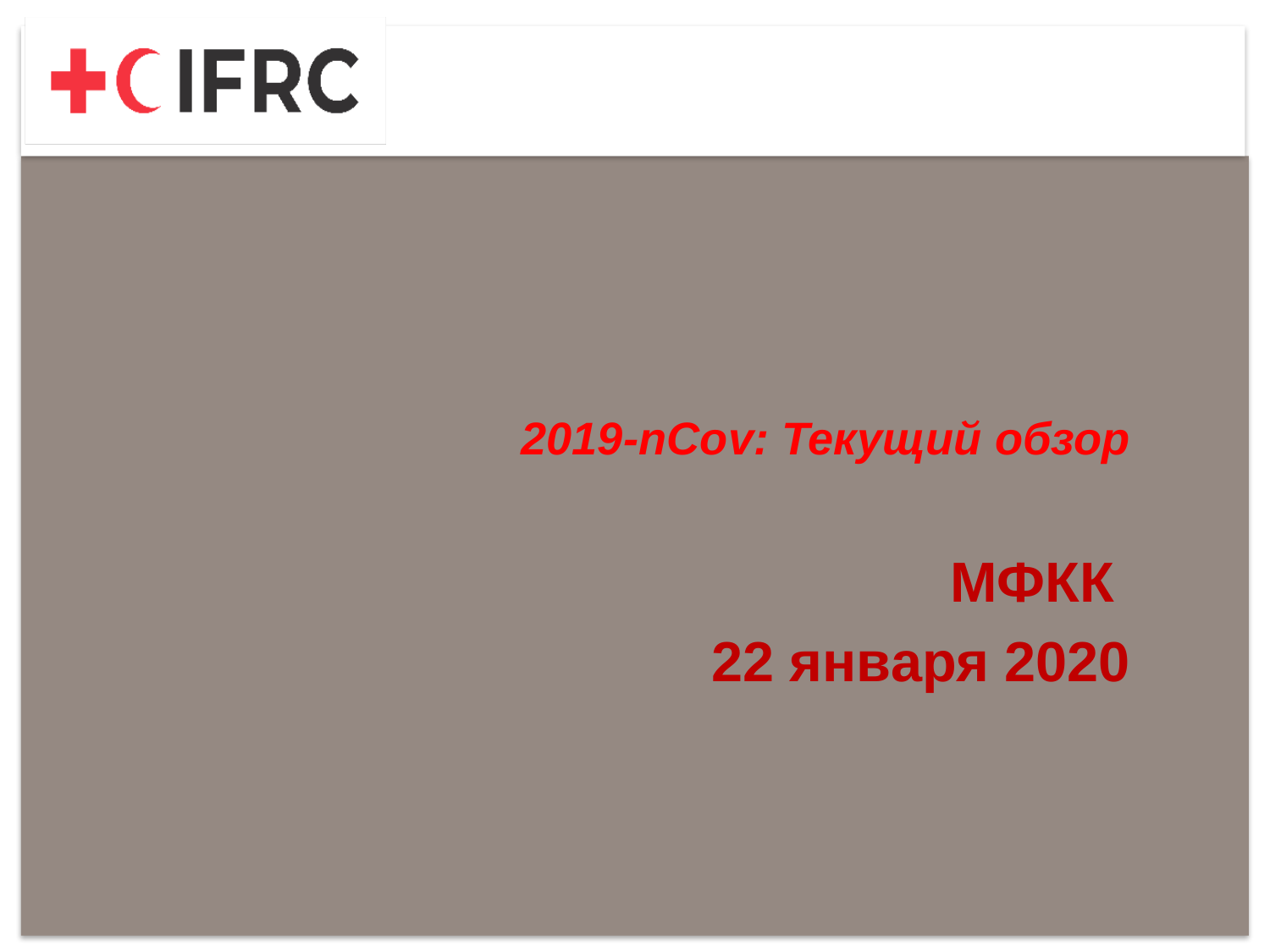

# 2019-nCov: Текущий обзор
МФКК
22 января 2020